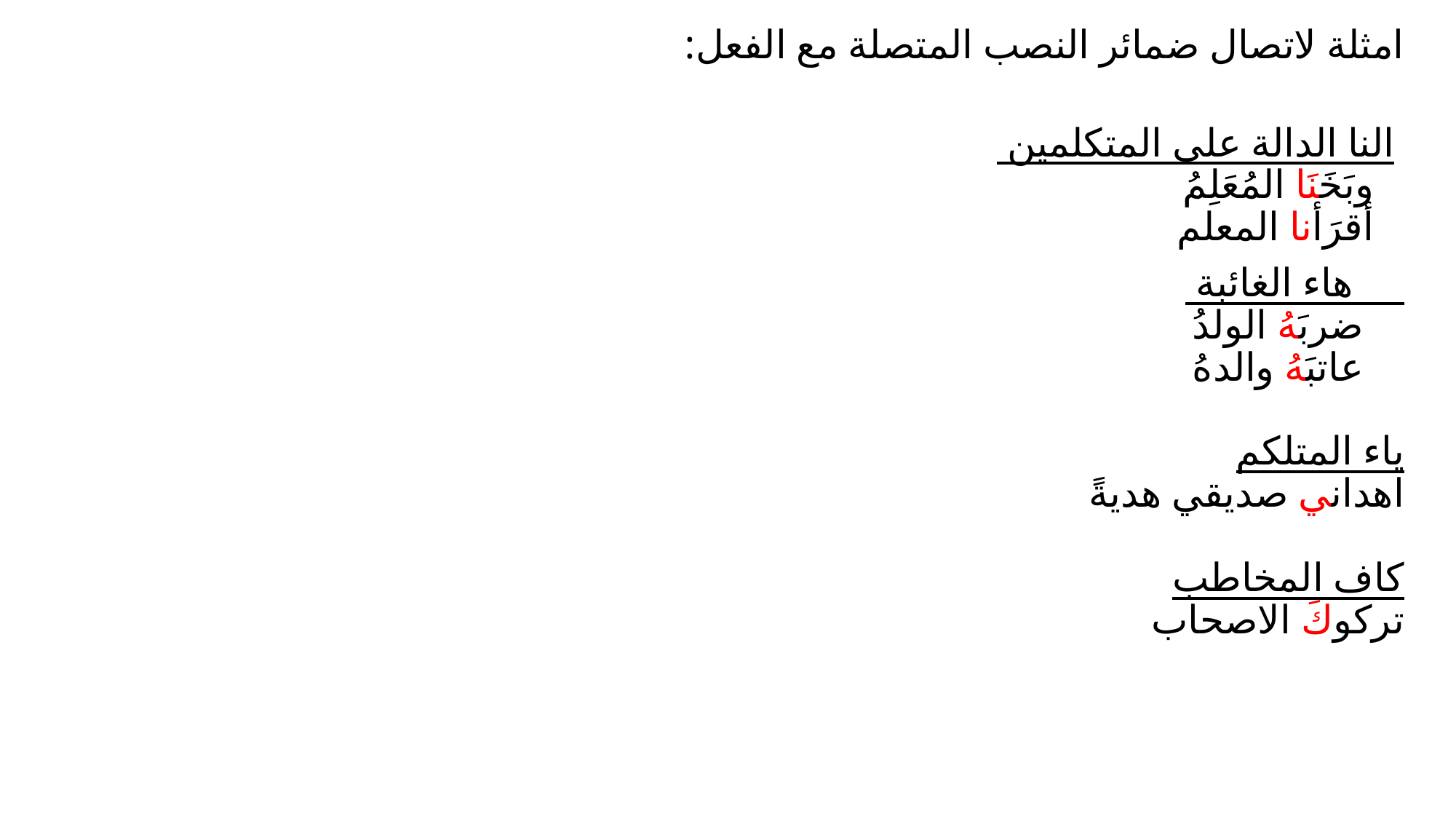

امثلة لاتصال ضمائر النصب المتصلة مع الفعل:
 النا الدالة على المتكلمين
   وبَخَنَا المُعَلِمُ
   أقرَأنا المعلم
     هاء الغائبة
    ضربَهُ الولدُ
    عاتبَهُ والدهُ
ياء المتلكم
اهداني صديقي هديةً
كاف المخاطب
تركوكَ الاصحاب